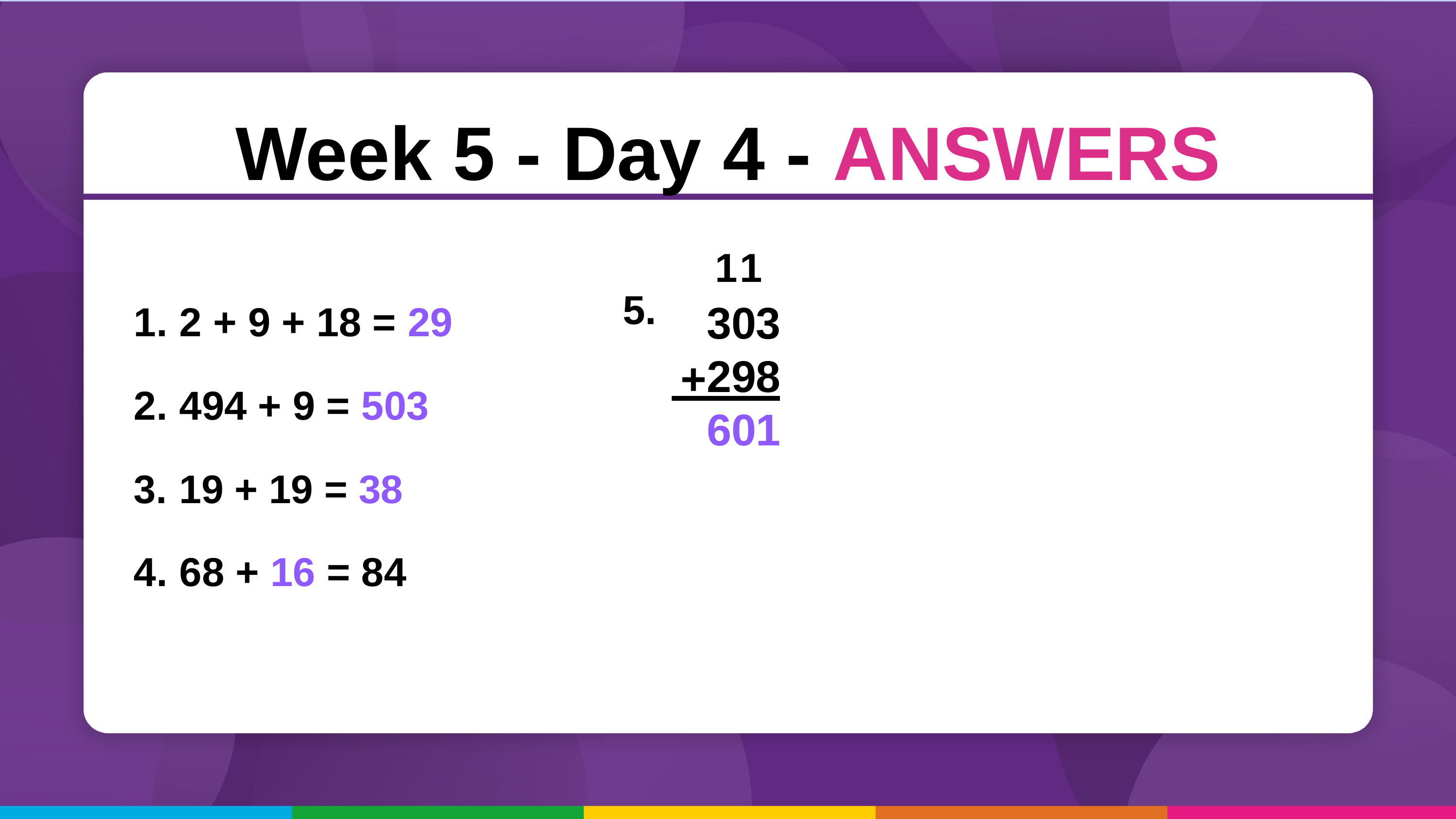

Week 5 - Day 4 - ANSWERS
1
1
5.

 2 + 9 + 18 = 29
 494 + 9 = 503
 19 + 19 = 38
 68 + 16 = 84
303
298
601

+